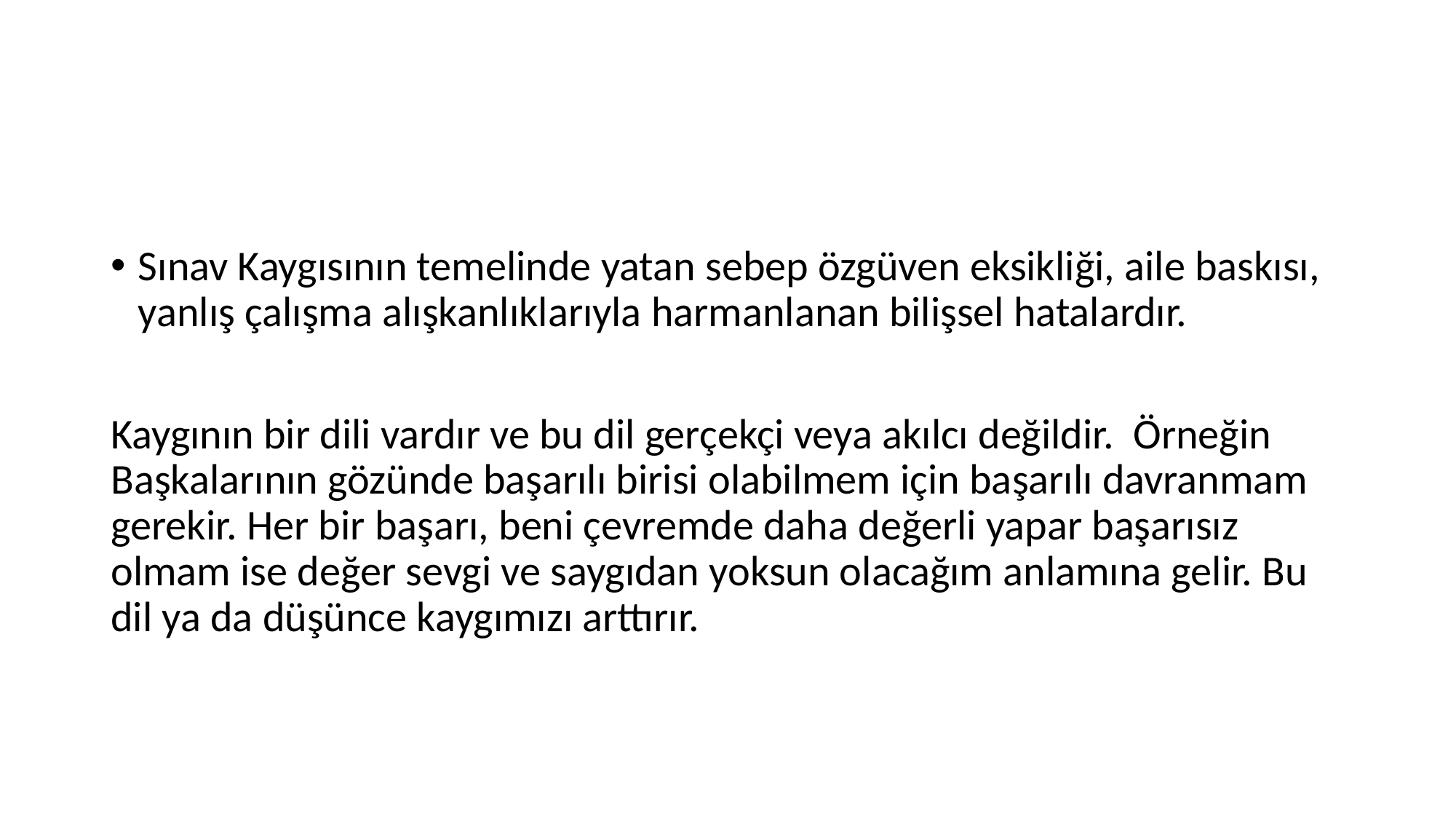

Sınav Kaygısının temelinde yatan sebep özgüven eksikliği, aile baskısı, yanlış çalışma alışkanlıklarıyla harmanlanan bilişsel hatalardır.

Kaygının bir dili vardır ve bu dil gerçekçi veya akılcı değildir.  Örneğin Başkalarının gözünde başarılı birisi olabilmem için başarılı davranmam gerekir. Her bir başarı, beni çevremde daha değerli yapar başarısız olmam ise değer sevgi ve saygıdan yoksun olacağım anlamına gelir. Bu dil ya da düşünce kaygımızı arttırır.